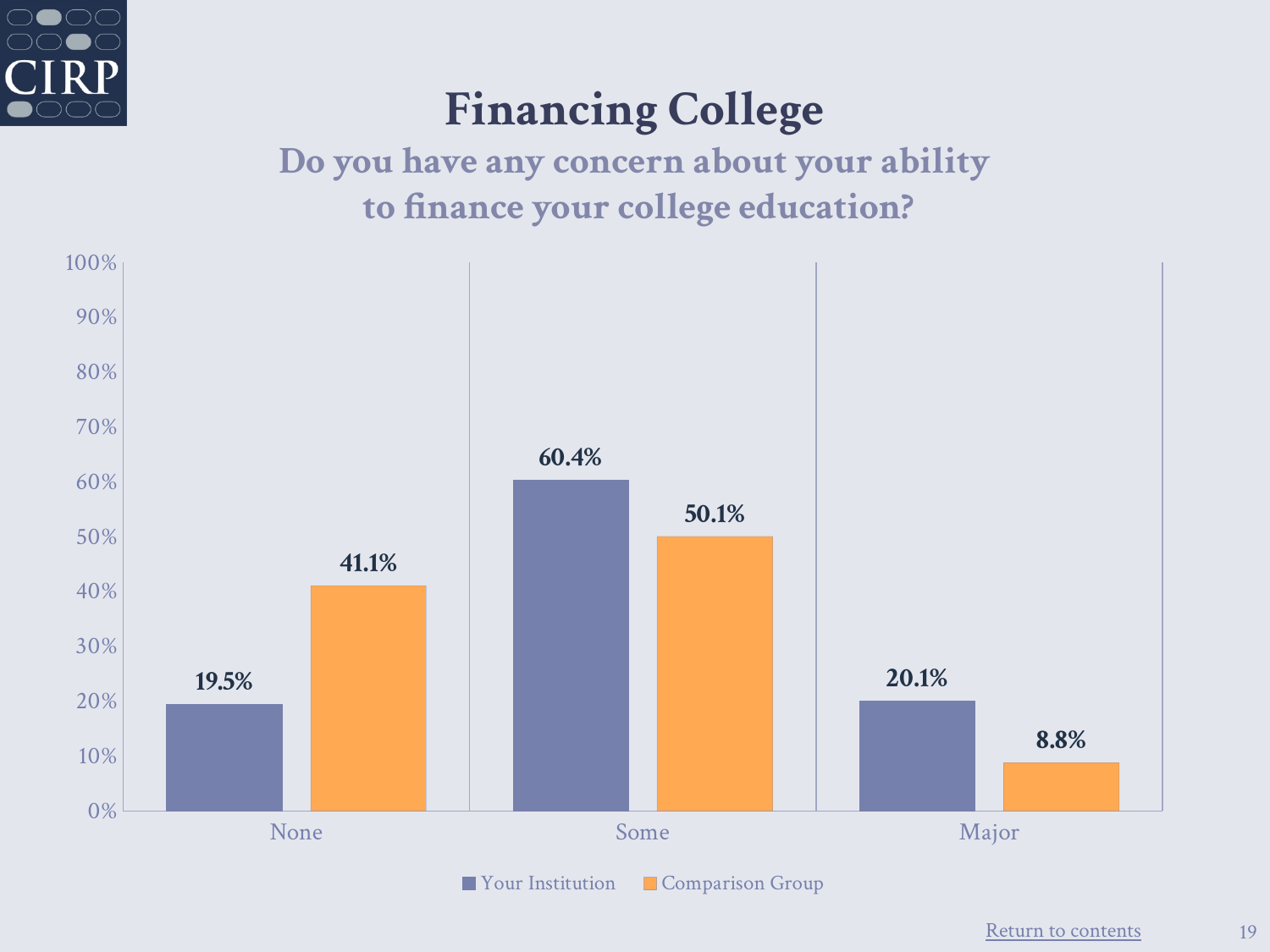

# Financing College Do you have any concern about your ability to finance your college education?

### Chart

| Category | Your Institution | Comparison Group |
|---|---|---|
| None | 0.195 | 0.411 |
| Some | 0.604 | 0.501 |
| Major | 0.201 | 0.088 |
19